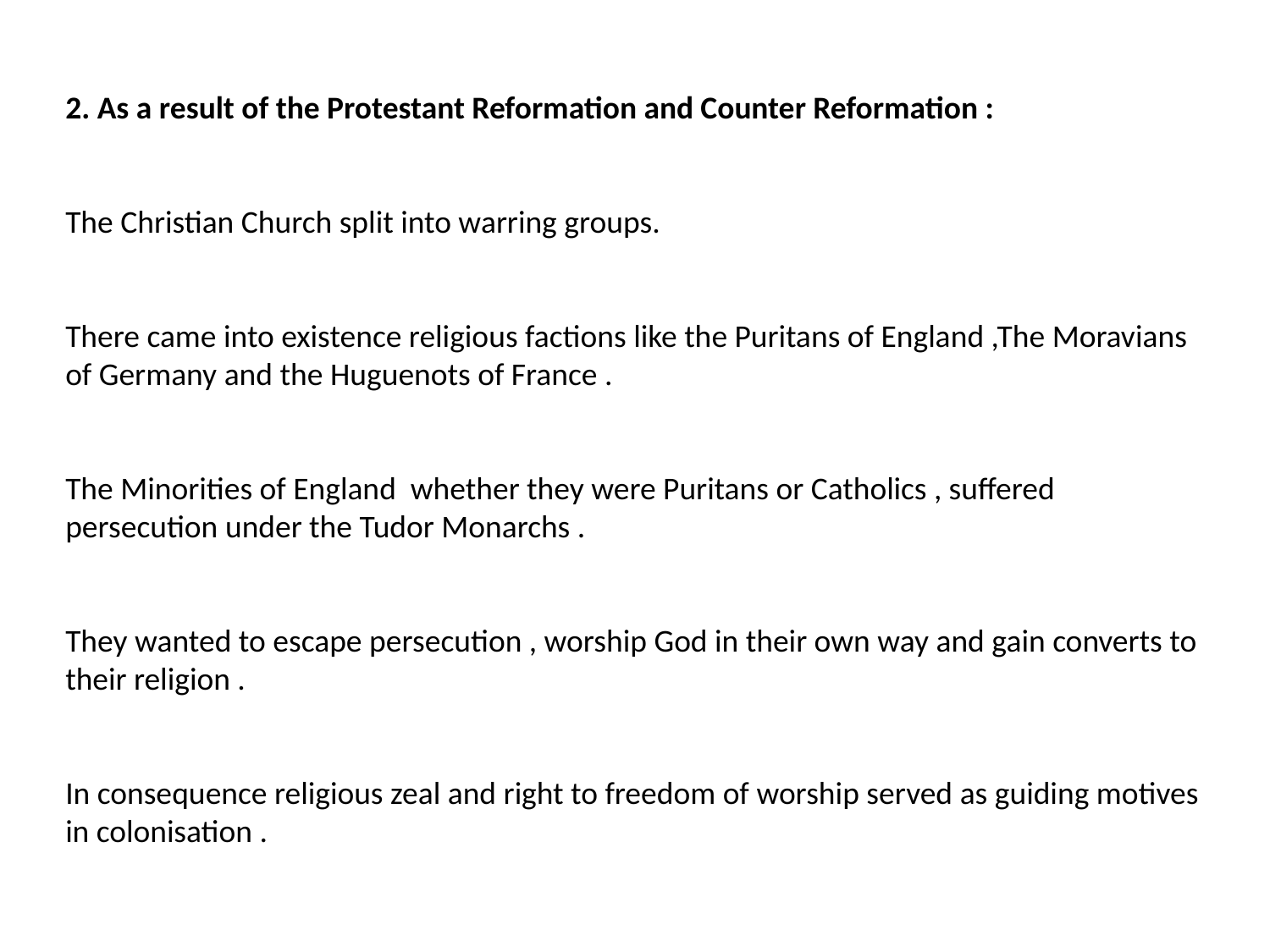

2. As a result of the Protestant Reformation and Counter Reformation :

The Christian Church split into warring groups.

There came into existence religious factions like the Puritans of England ,The Moravians of Germany and the Huguenots of France .

The Minorities of England  whether they were Puritans or Catholics , suffered persecution under the Tudor Monarchs .

They wanted to escape persecution , worship God in their own way and gain converts to their religion .

In consequence religious zeal and right to freedom of worship served as guiding motives in colonisation .